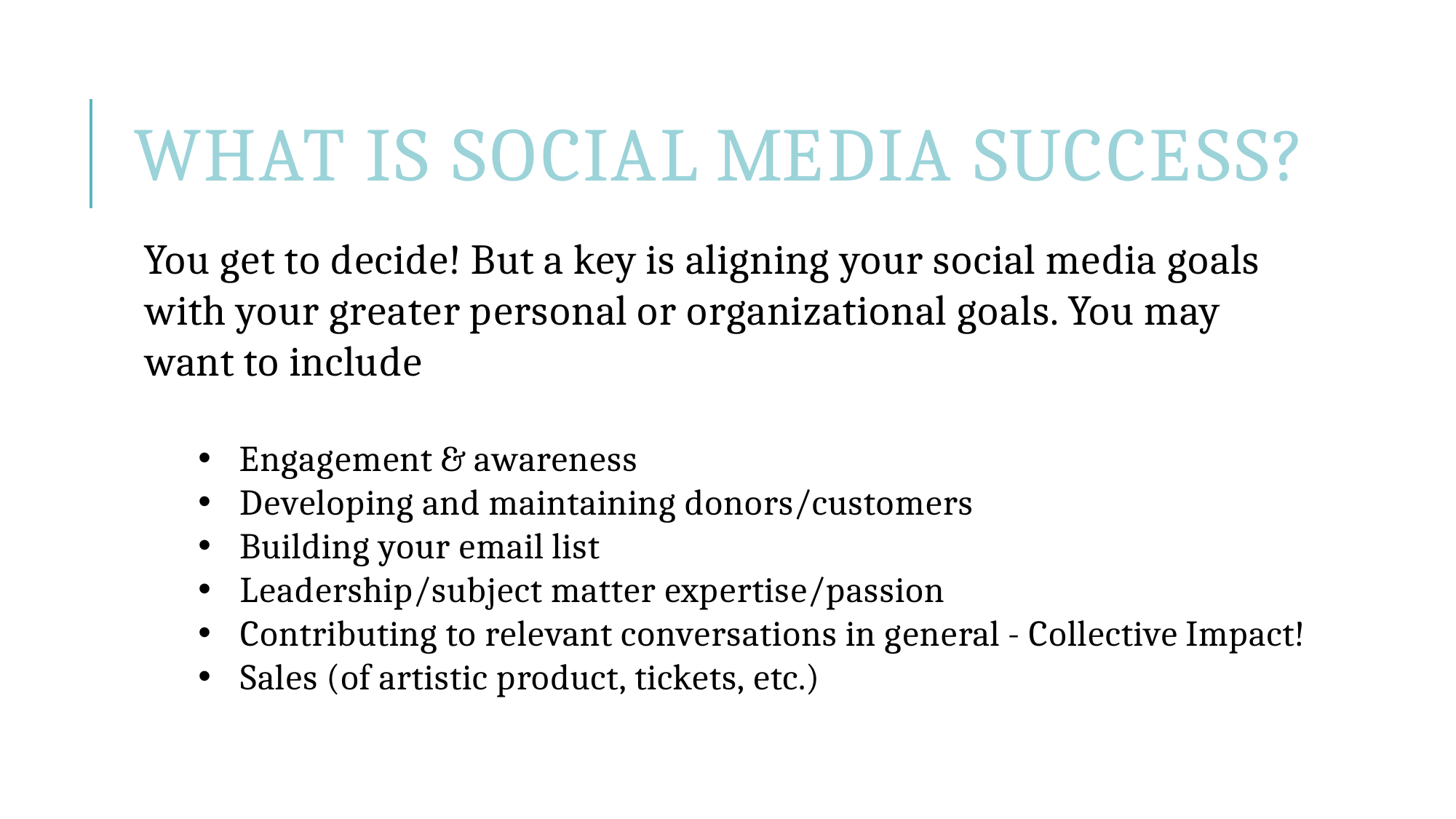

# What is social media success?
You get to decide! But a key is aligning your social media goals with your greater personal or organizational goals. You may want to include

Engagement & awareness
Developing and maintaining donors/customers
Building your email list
Leadership/subject matter expertise/passion
Contributing to relevant conversations in general - Collective Impact!
Sales (of artistic product, tickets, etc.)